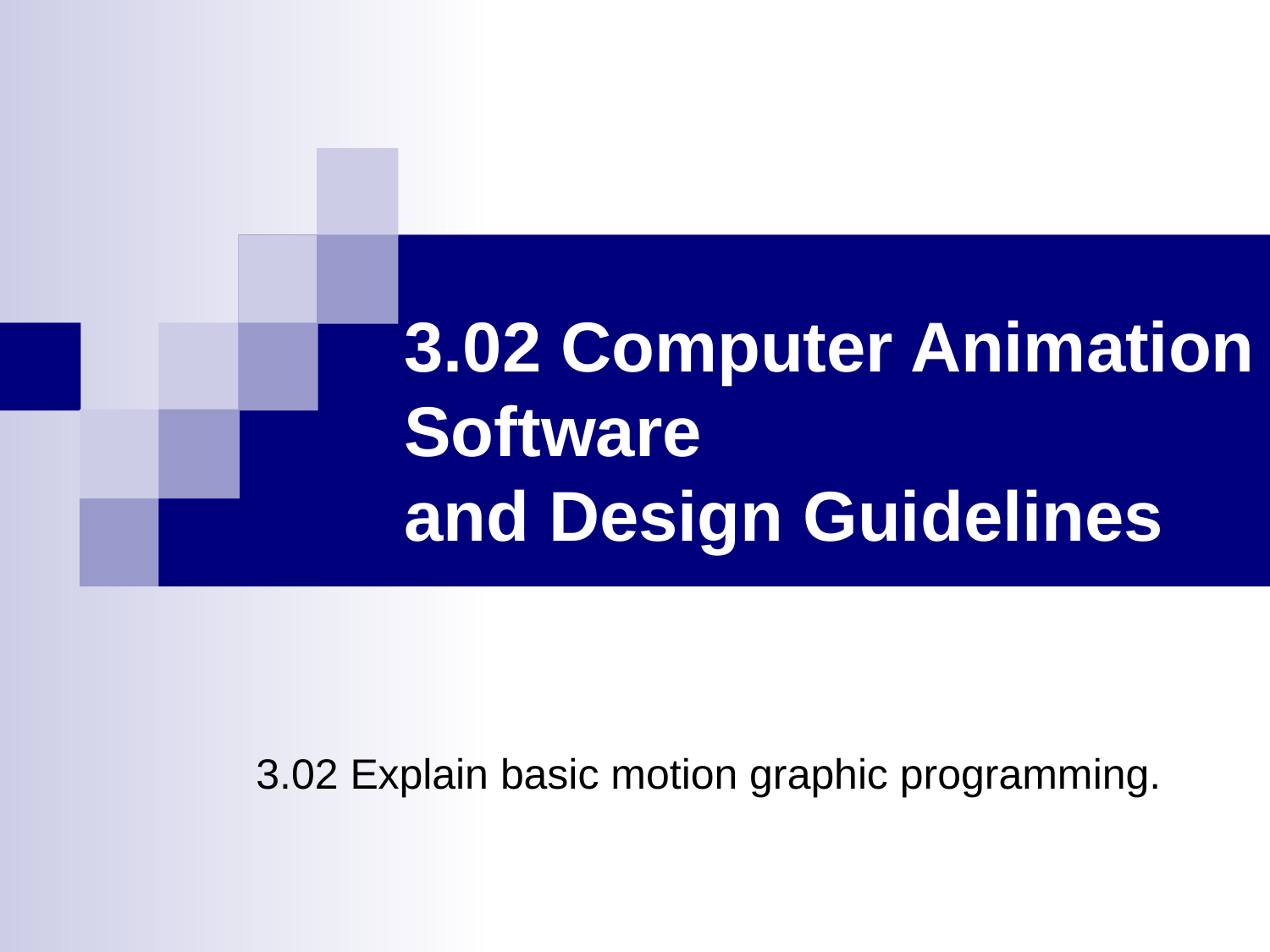

# 3.02 Computer Animation Software and Design Guidelines
3.02 Explain basic motion graphic programming.